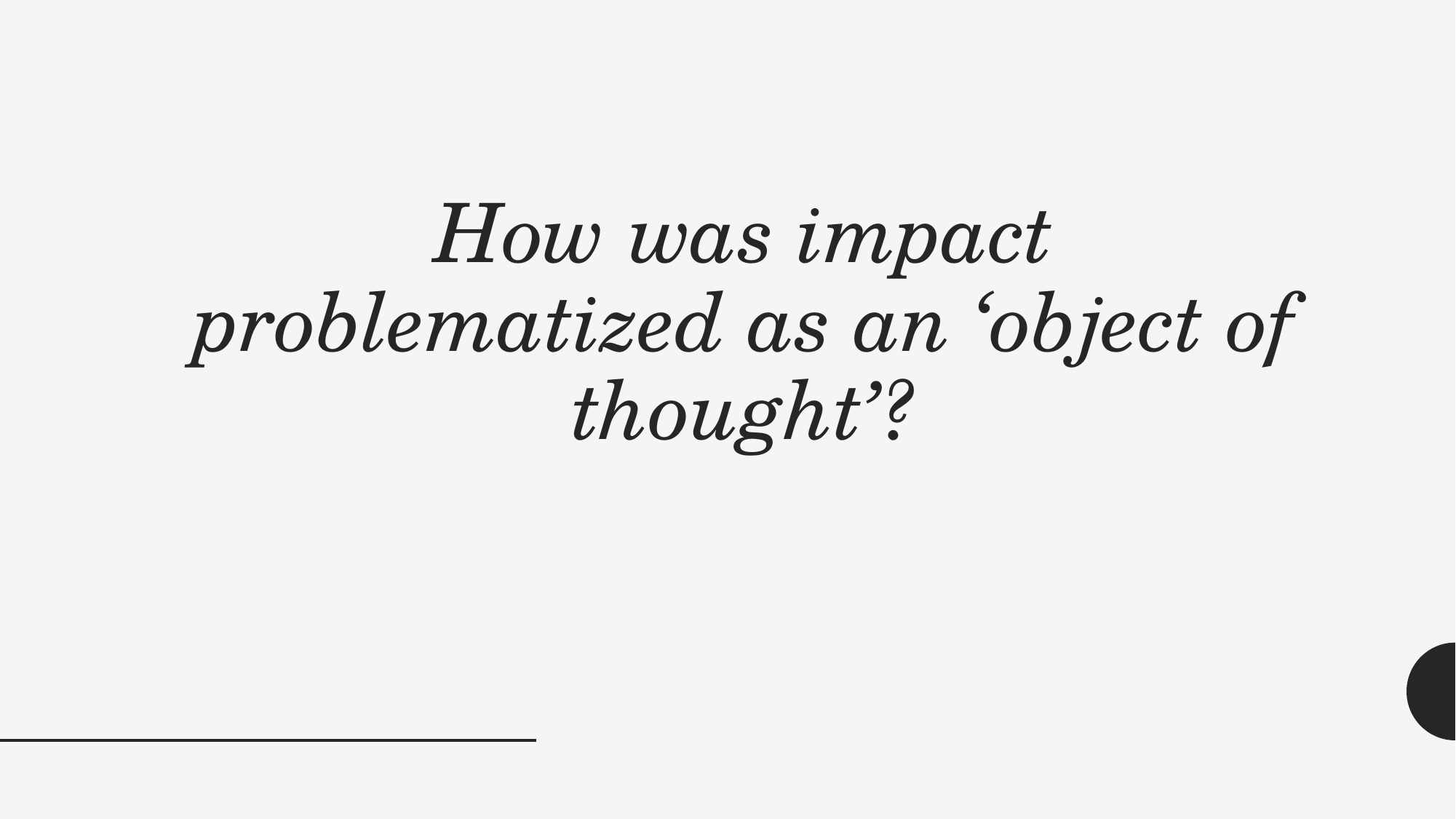

# How was impact problematized as an ‘object of thought’?